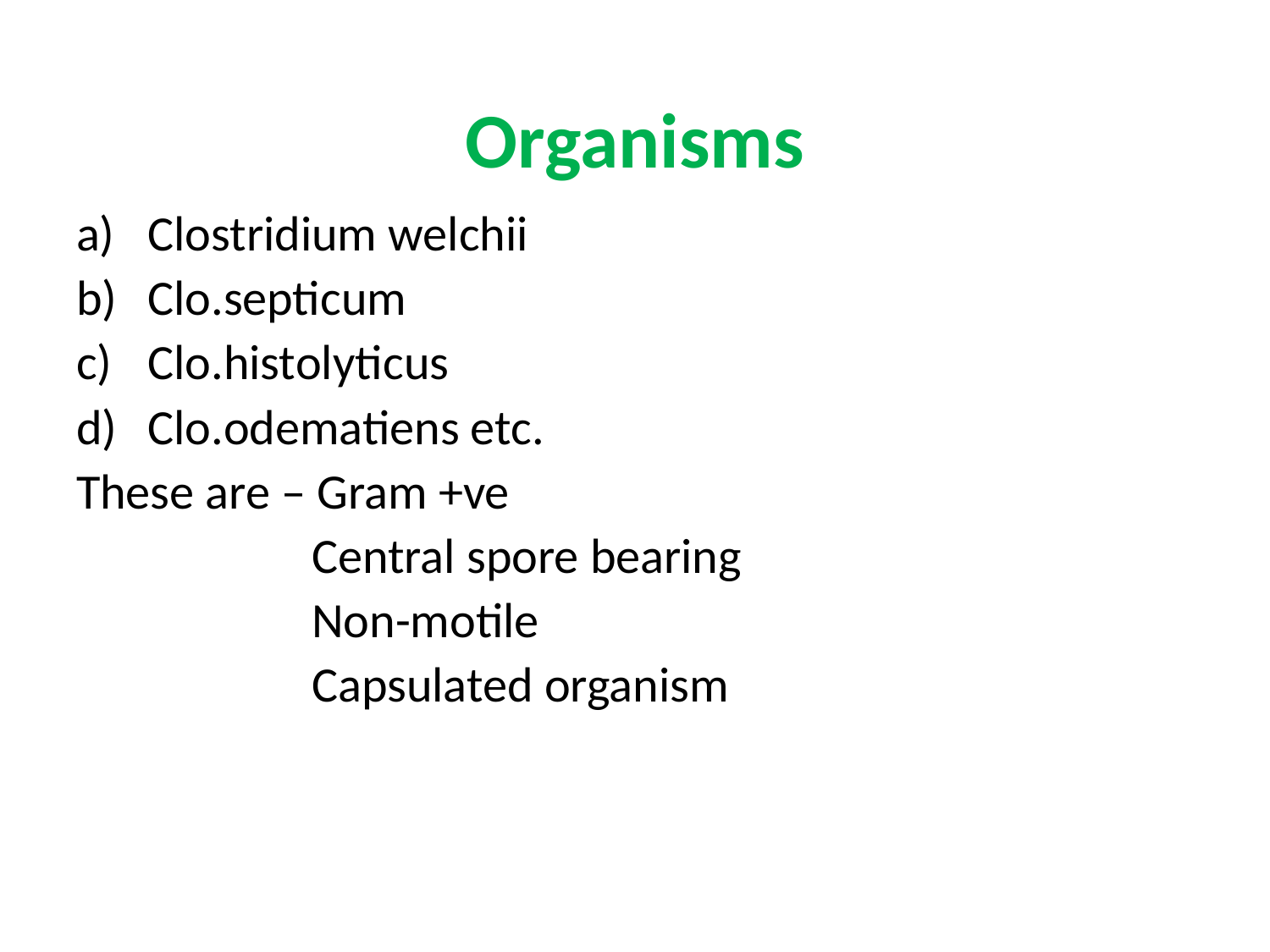

# Organisms

Clostridium welchii
Clo.septicum
Clo.histolyticus
Clo.odematiens etc.
These are – Gram +ve
                     Central spore bearing
                     Non-motile
                     Capsulated organism